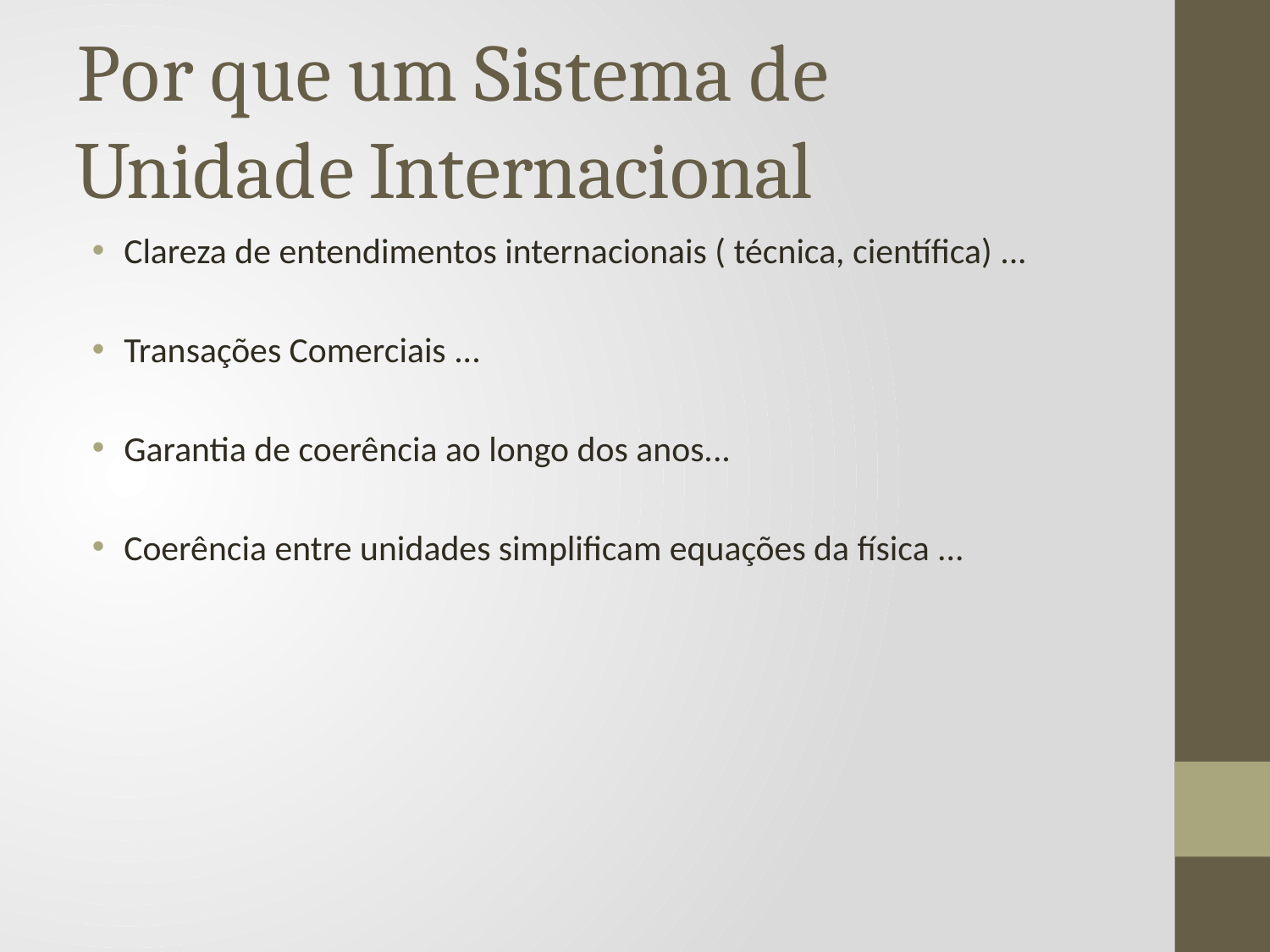

# Por que um Sistema de Unidade Internacional
Clareza de entendimentos internacionais ( técnica, científica) ...

Transações Comerciais ...

Garantia de coerência ao longo dos anos...

Coerência entre unidades simplificam equações da física ...